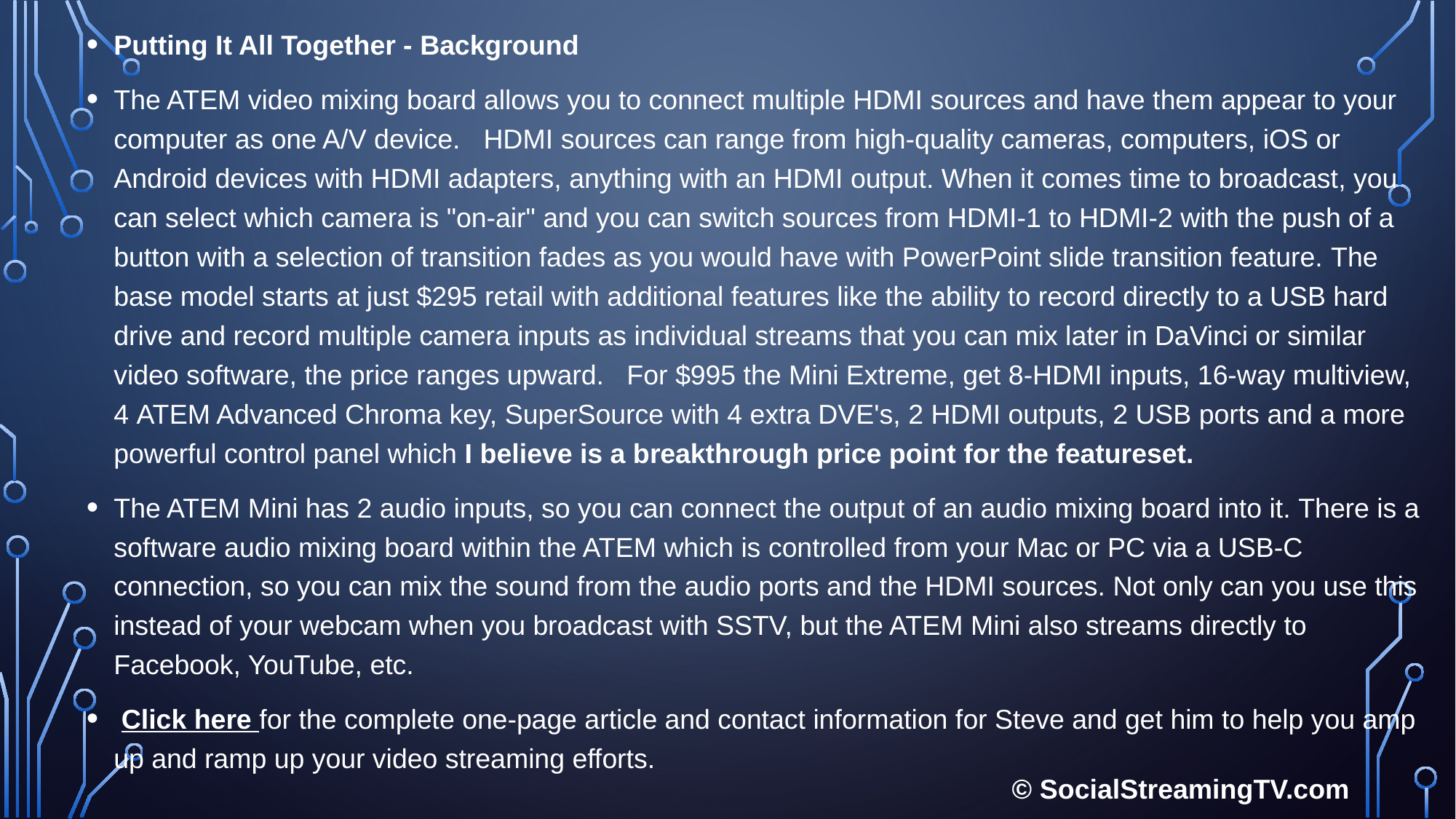

Putting It All Together - Background
The ATEM video mixing board allows you to connect multiple HDMI sources and have them appear to your computer as one A/V device.   HDMI sources can range from high-quality cameras, computers, iOS or Android devices with HDMI adapters, anything with an HDMI output. When it comes time to broadcast, you can select which camera is "on-air" and you can switch sources from HDMI-1 to HDMI-2 with the push of a button with a selection of transition fades as you would have with PowerPoint slide transition feature. The base model starts at just $295 retail with additional features like the ability to record directly to a USB hard drive and record multiple camera inputs as individual streams that you can mix later in DaVinci or similar video software, the price ranges upward.   For $995 the Mini Extreme, get 8-HDMI inputs, 16-way multiview, 4 ATEM Advanced Chroma key, SuperSource with 4 extra DVE's, 2 HDMI outputs, 2 USB ports and a more powerful control panel which I believe is a breakthrough price point for the featureset.
The ATEM Mini has 2 audio inputs, so you can connect the output of an audio mixing board into it. There is a software audio mixing board within the ATEM which is controlled from your Mac or PC via a USB-C connection, so you can mix the sound from the audio ports and the HDMI sources. Not only can you use this instead of your webcam when you broadcast with SSTV, but the ATEM Mini also streams directly to Facebook, YouTube, etc.
 Click here for the complete one-page article and contact information for Steve and get him to help you amp up and ramp up your video streaming efforts.

© SocialStreamingTV.com